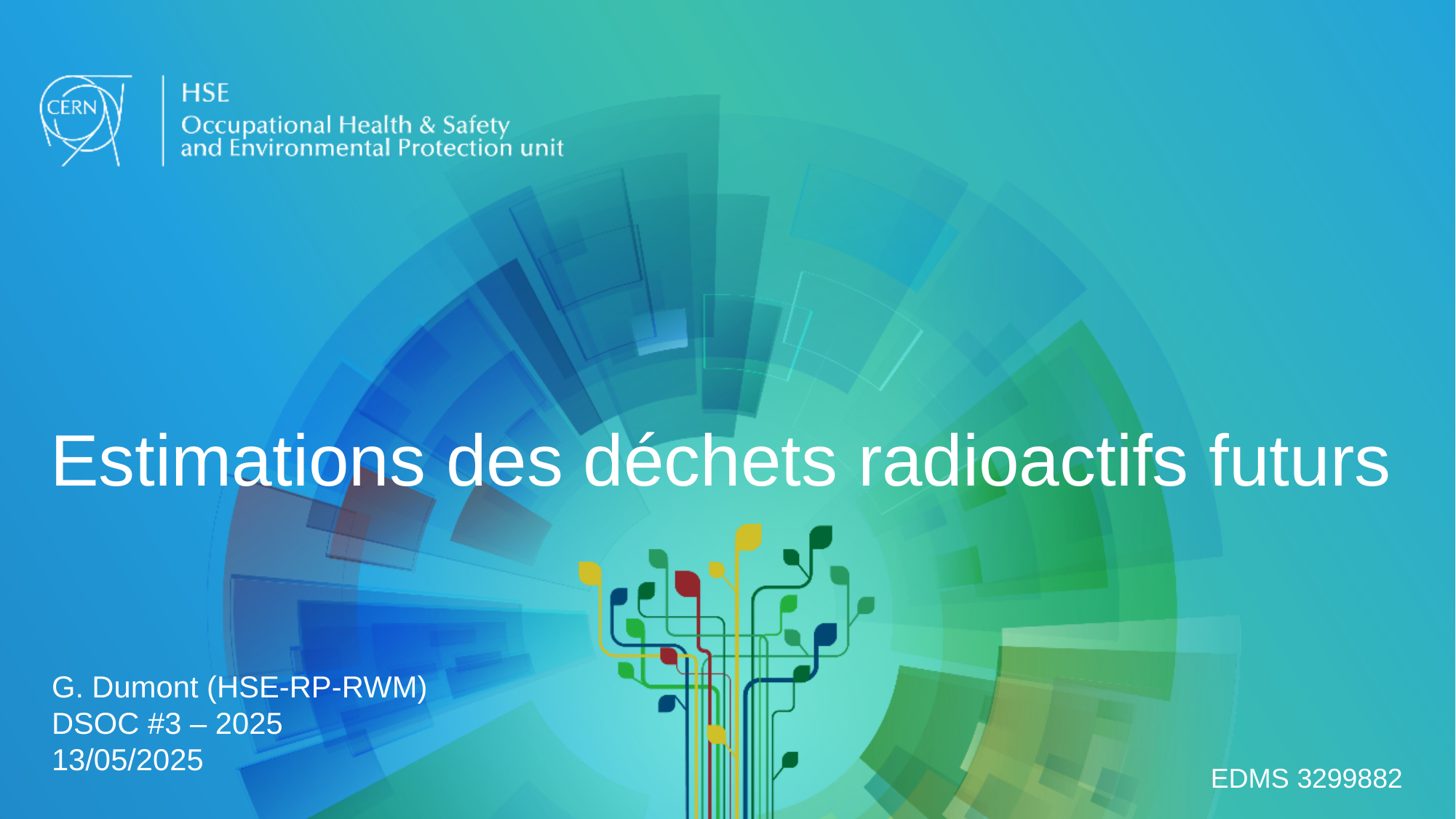

# Estimations des déchets radioactifs futurs
G. Dumont (HSE-RP-RWM)
DSOC #3 – 2025
13/05/2025
EDMS 3299882